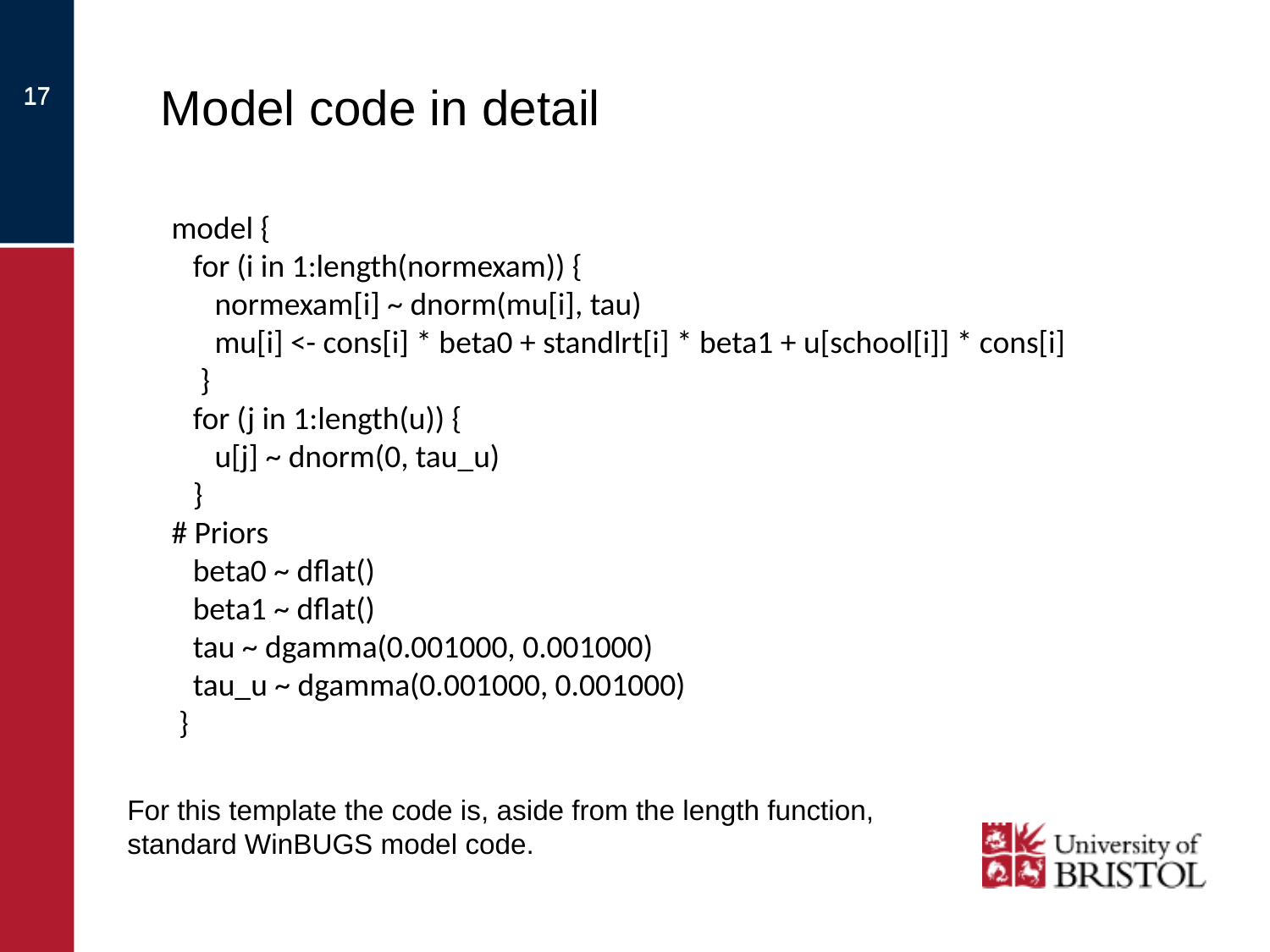

# Model code in detail
17
17
model {
   for (i in 1:length(normexam)) {
      normexam[i] ~ dnorm(mu[i], tau)
      mu[i] <- cons[i] * beta0 + standlrt[i] * beta1 + u[school[i]] * cons[i]
    }
   for (j in 1:length(u)) {
      u[j] ~ dnorm(0, tau_u)
   }
# Priors
   beta0 ~ dflat()
   beta1 ~ dflat()
   tau ~ dgamma(0.001000, 0.001000)
   tau_u ~ dgamma(0.001000, 0.001000)
 }

For this template the code is, aside from the length function, standard WinBUGS model code.